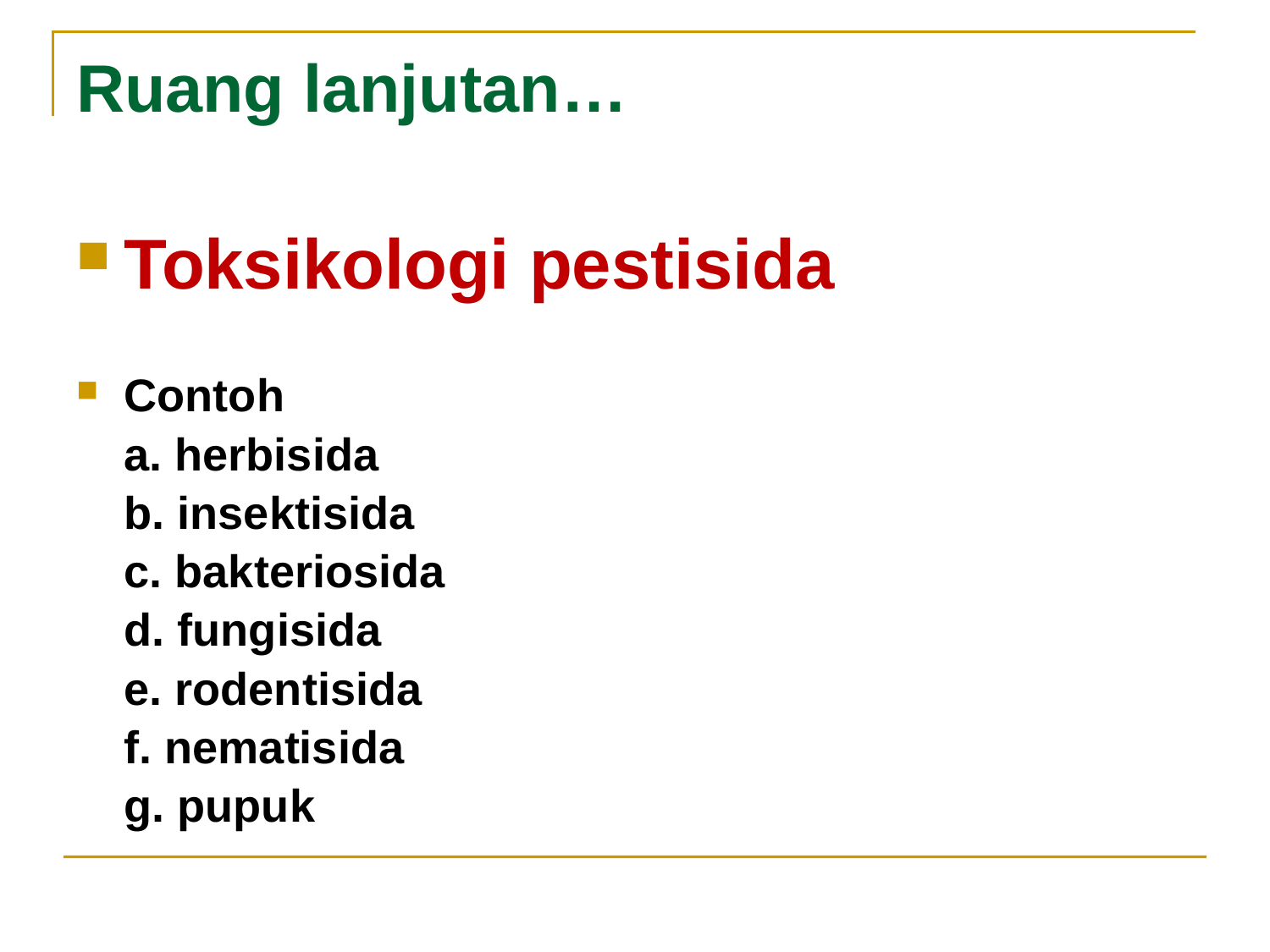

# Ruang lanjutan…
Toksikologi pestisida

Contoh
	a. herbisida
	b. insektisida
	c. bakteriosida
	d. fungisida
	e. rodentisida
	f. nematisida
	g. pupuk